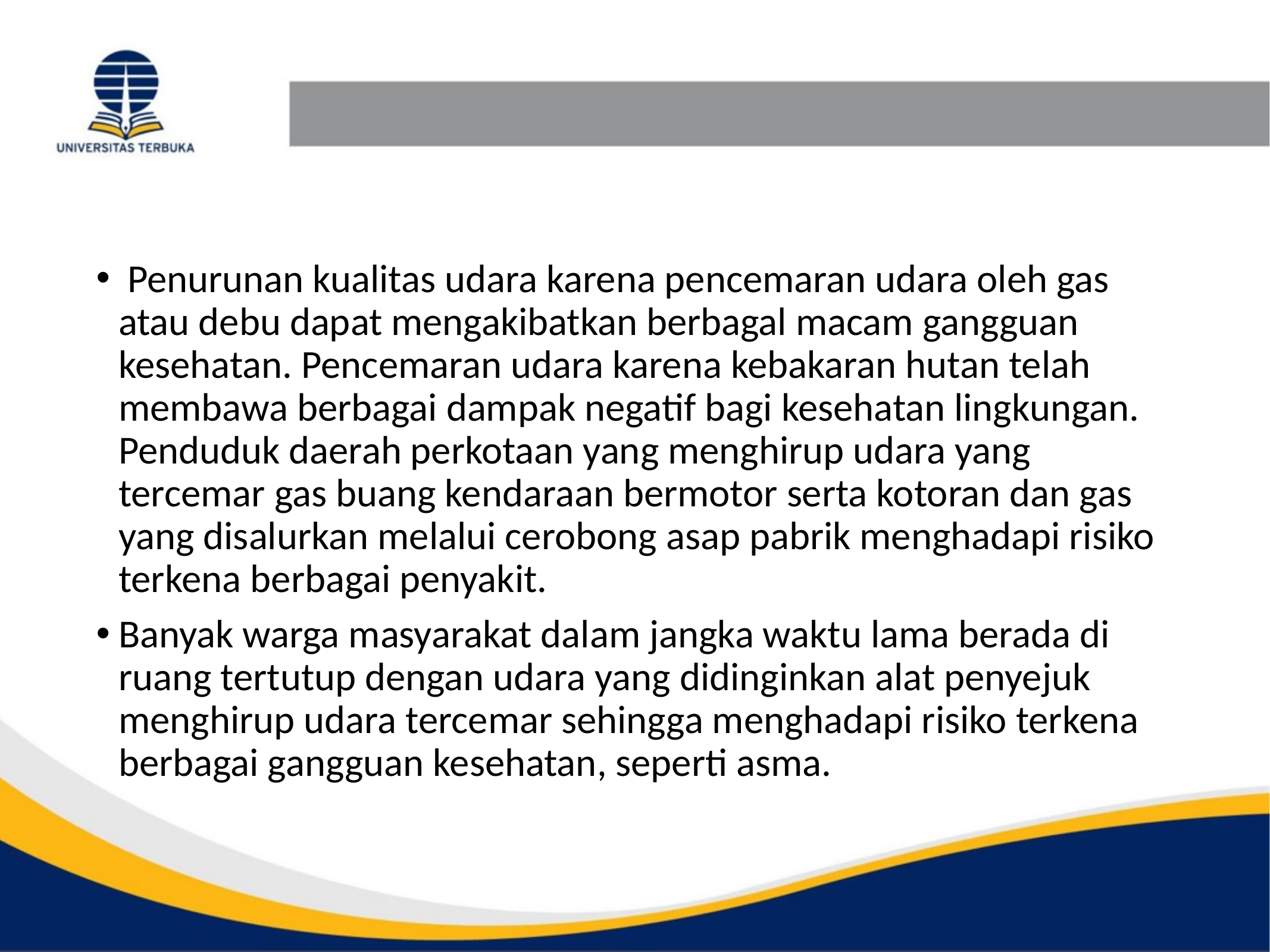

#
 Penurunan kualitas udara karena pencemaran udara oleh gas atau debu dapat mengakibatkan berbagal macam gangguan kesehatan. Pencemaran udara karena kebakaran hutan telah membawa berbagai dampak negatif bagi kesehatan lingkungan. Penduduk daerah perkotaan yang menghirup udara yang tercemar gas buang kendaraan bermotor serta kotoran dan gas yang disalurkan melalui cerobong asap pabrik menghadapi risiko terkena berbagai penyakit.
Banyak warga masyarakat dalam jangka waktu lama berada di ruang tertutup dengan udara yang didinginkan alat penyejuk menghirup udara tercemar sehingga menghadapi risiko terkena berbagai gangguan kesehatan, seperti asma.